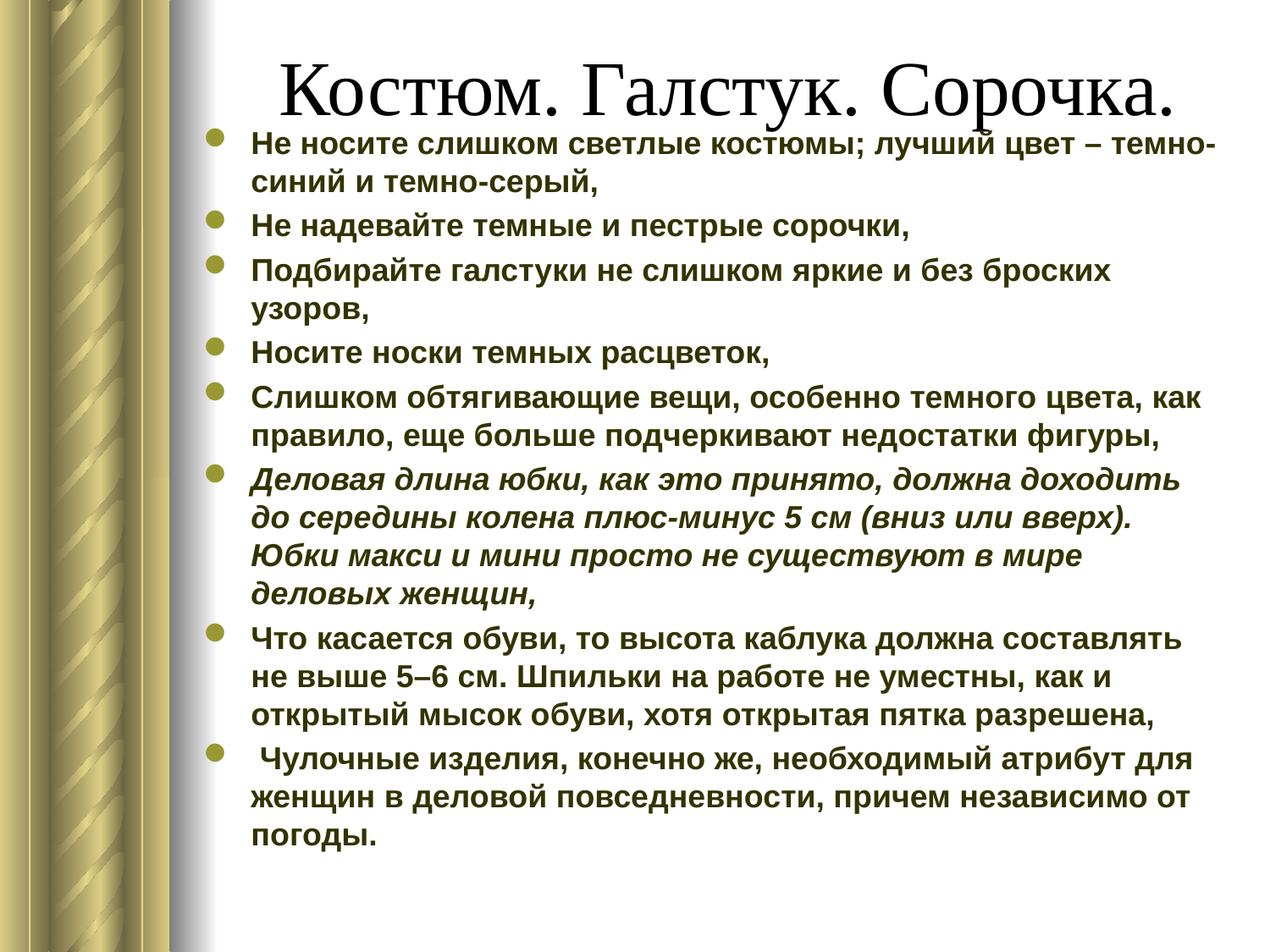

# Костюм. Галстук. Сорочка.
Не носите слишком светлые костюмы; лучший цвет – темно-синий и темно-серый,
Не надевайте темные и пестрые сорочки,
Подбирайте галстуки не слишком яркие и без броских узоров,
Носите носки темных расцветок,
Слишком обтягивающие вещи, особенно темного цвета, как правило, еще больше подчеркивают недостатки фигуры,
Деловая длина юбки, как это принято, должна доходить до середины колена плюс-минус 5 см (вниз или вверх). Юбки макси и мини просто не существуют в мире деловых женщин,
Что касается обуви, то высота каблука должна составлять не выше 5–6 см. Шпильки на работе не уместны, как и открытый мысок обуви, хотя открытая пятка разрешена,
 Чулочные изделия, конечно же, необходимый атрибут для женщин в деловой повседневности, причем независимо от погоды.